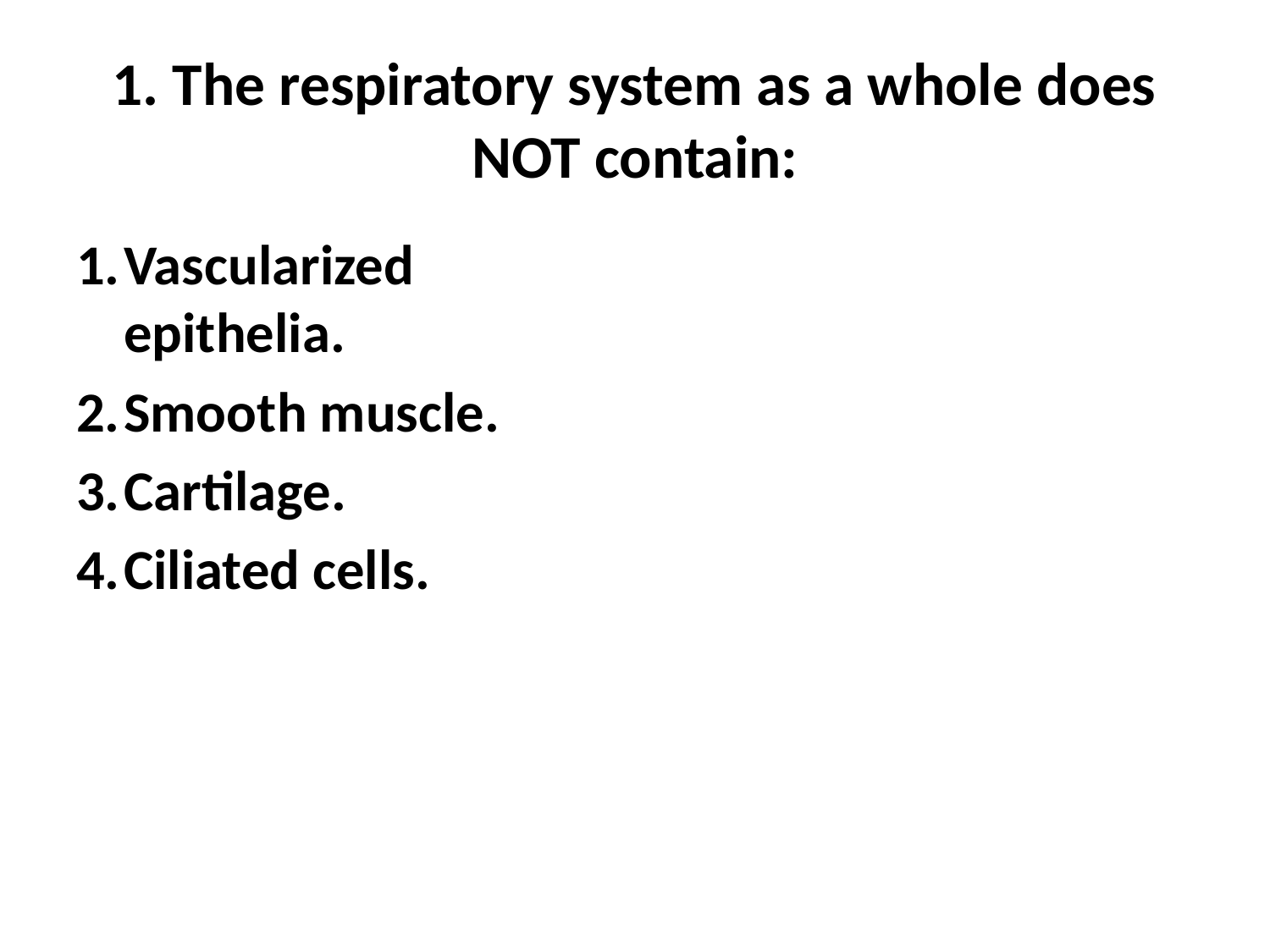

# 1. The respiratory system as a whole does NOT contain:
Vascularized epithelia.
Smooth muscle.
Cartilage.
Ciliated cells.